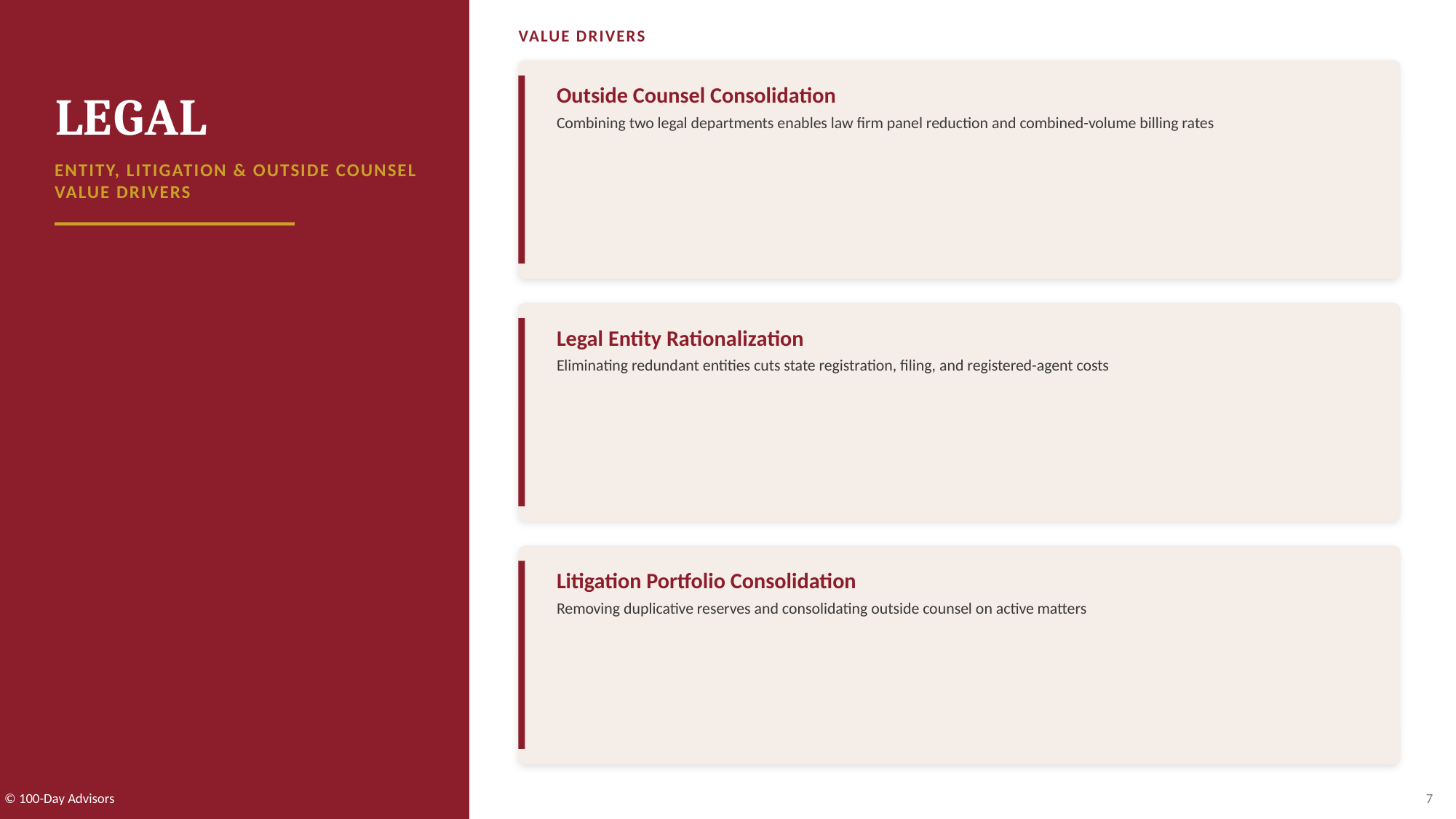

VALUE DRIVERS
LEGAL

Outside Counsel Consolidation
Combining two legal departments enables law firm panel reduction and combined-volume billing rates
ENTITY, LITIGATION & OUTSIDE COUNSEL VALUE DRIVERS

Legal Entity Rationalization
Eliminating redundant entities cuts state registration, filing, and registered-agent costs

Litigation Portfolio Consolidation
Removing duplicative reserves and consolidating outside counsel on active matters
© 100-Day Advisors
7